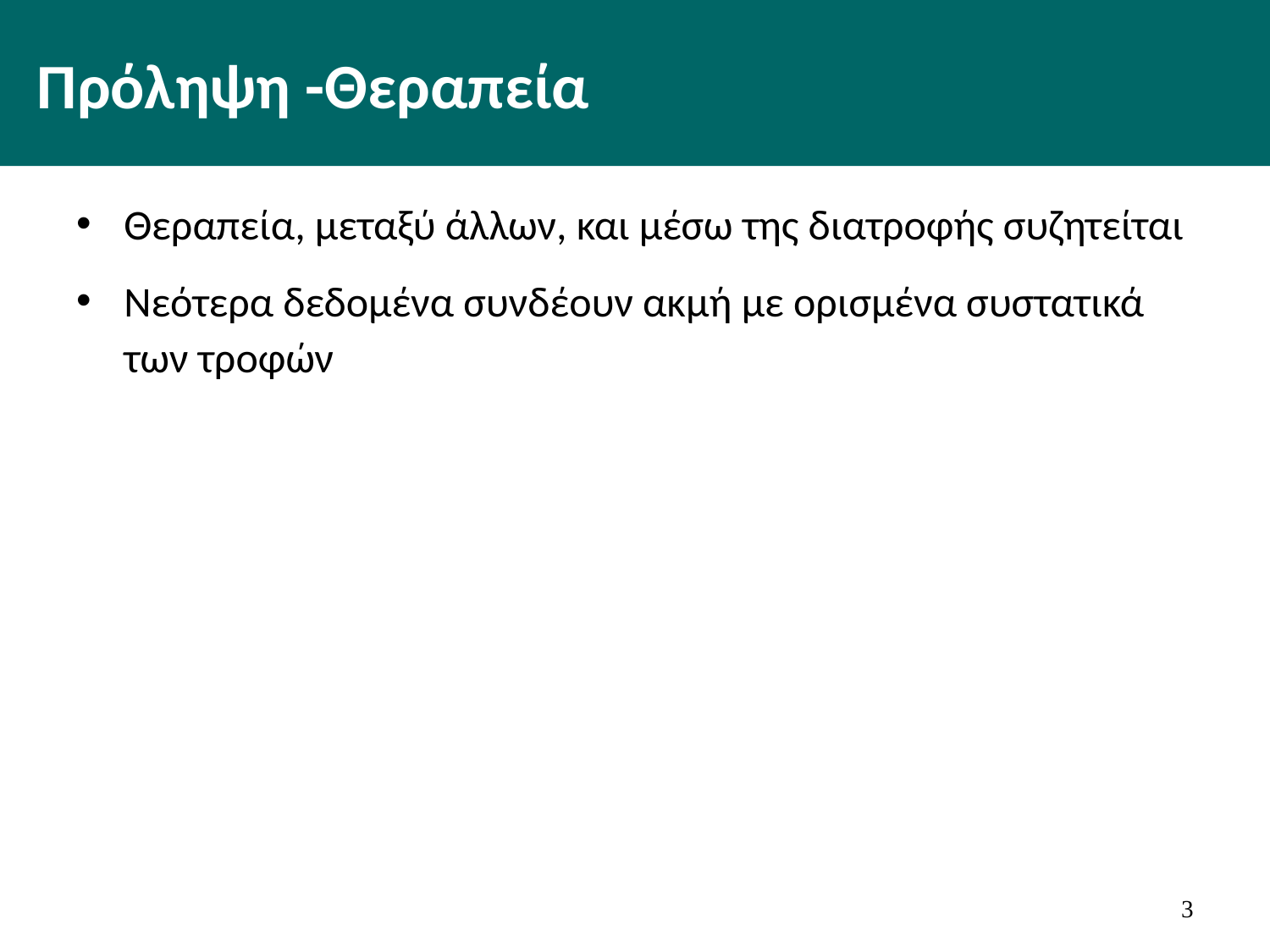

# Πρόληψη -Θεραπεία
Θεραπεία, μεταξύ άλλων, και μέσω της διατροφής συζητείται
Νεότερα δεδομένα συνδέουν ακμή με ορισμένα συστατικά των τροφών

3